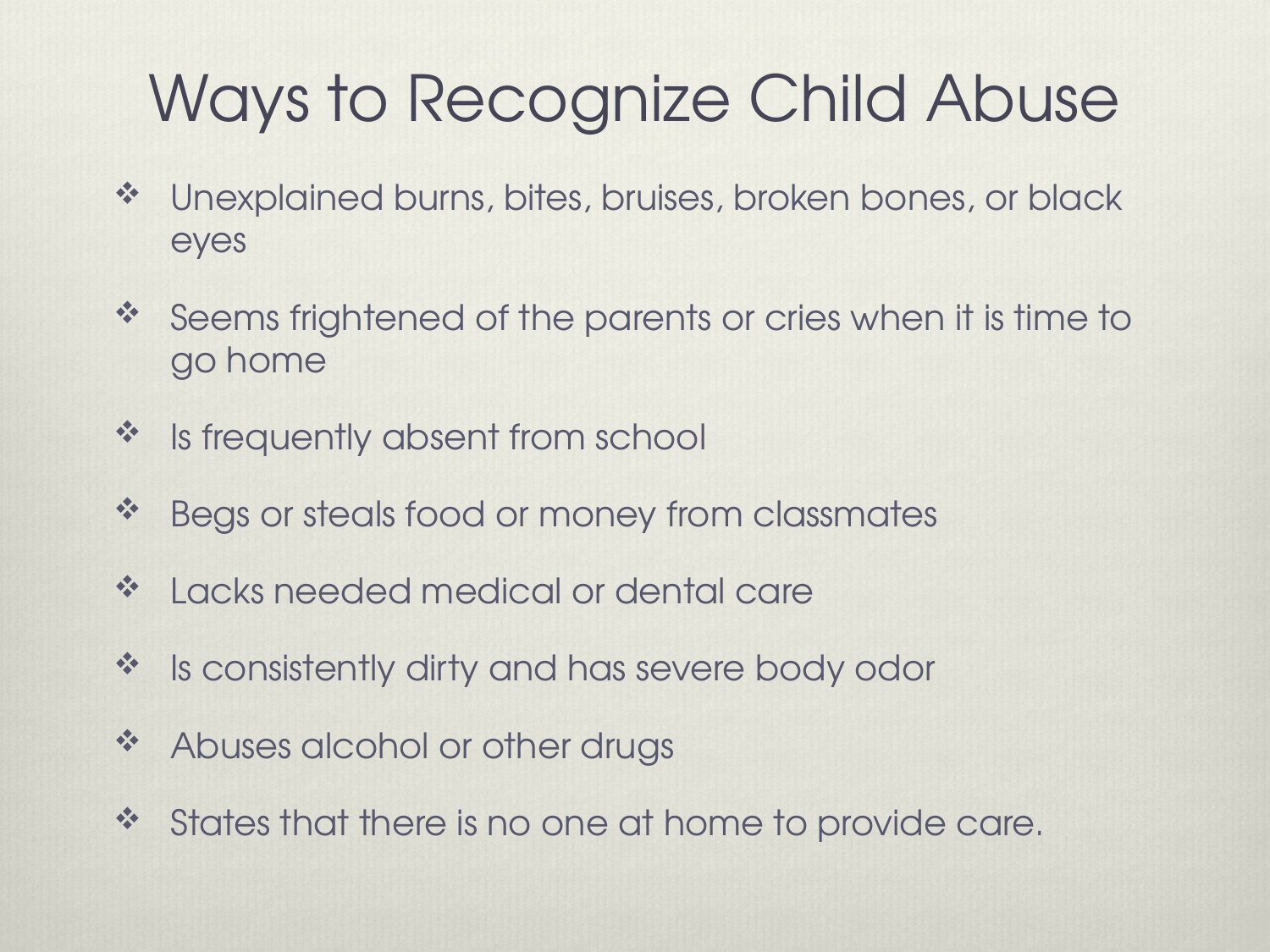

# Ways to Recognize Child Abuse
Unexplained burns, bites, bruises, broken bones, or black eyes
Seems frightened of the parents or cries when it is time to go home
Is frequently absent from school
Begs or steals food or money from classmates
Lacks needed medical or dental care
Is consistently dirty and has severe body odor
Abuses alcohol or other drugs
States that there is no one at home to provide care.